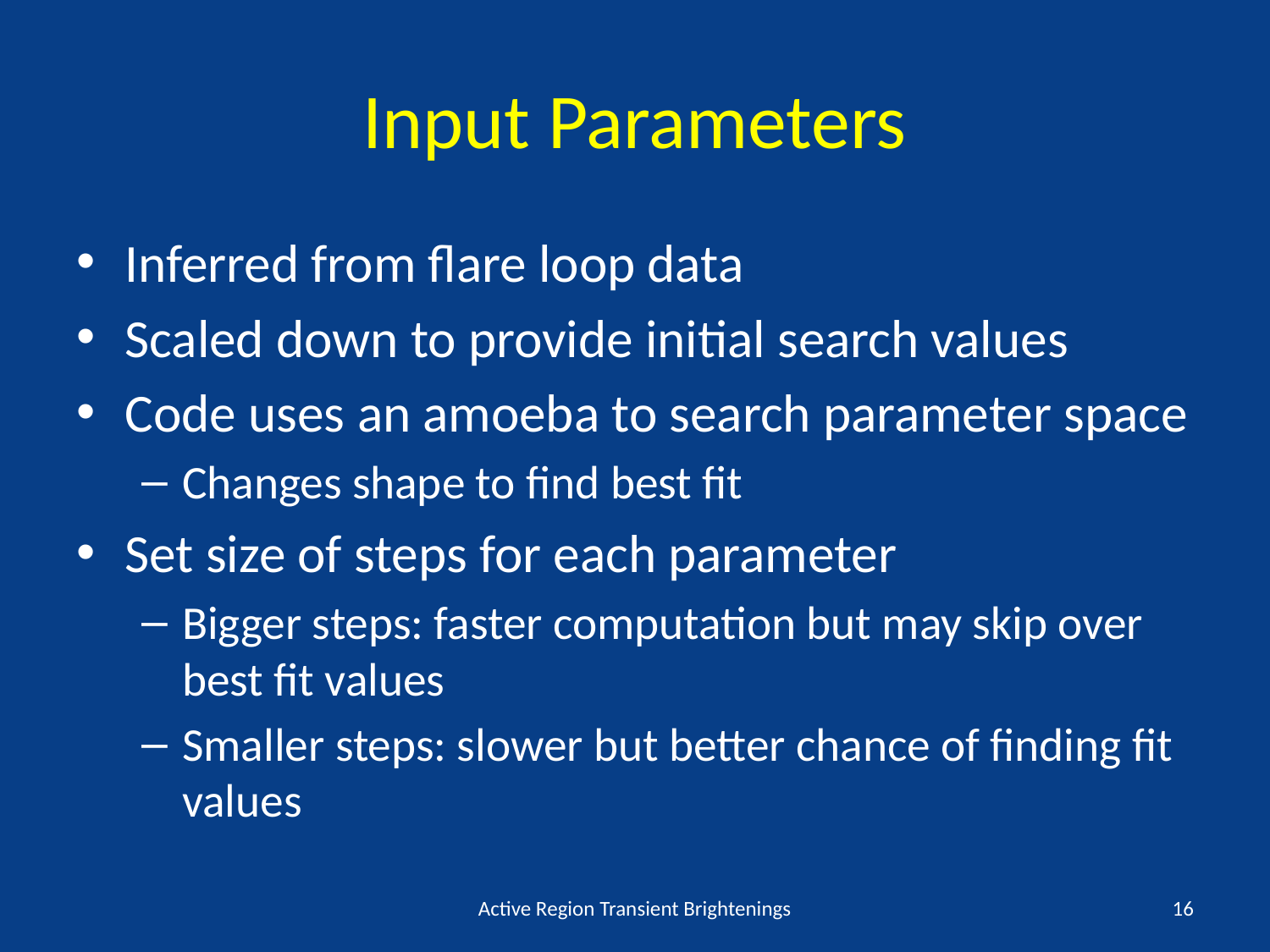

# Input Parameters
Inferred from flare loop data
Scaled down to provide initial search values
Code uses an amoeba to search parameter space
Changes shape to find best fit
Set size of steps for each parameter
Bigger steps: faster computation but may skip over best fit values
Smaller steps: slower but better chance of finding fit values
Active Region Transient Brightenings
16